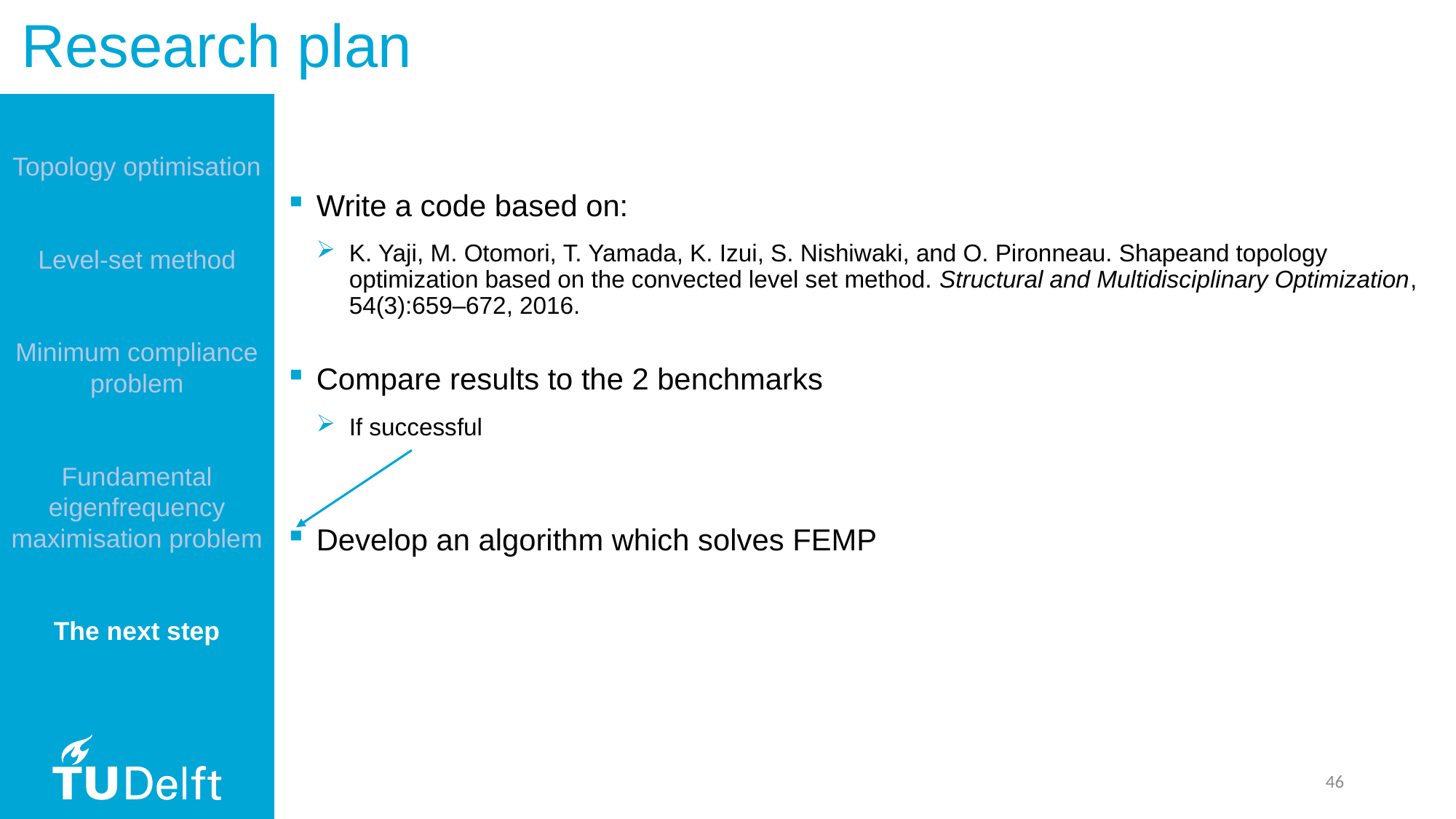

Research plan

Topology optimisation
Level-set method
Minimum compliance problem
Fundamental eigenfrequency maximisation problem
The next step
Write a code based on:
K. Yaji, M. Otomori, T. Yamada, K. Izui, S. Nishiwaki, and O. Pironneau. Shapeand topology optimization based on the convected level set method. Structural and Multidisciplinary Optimization, 54(3):659–672, 2016.
Compare results to the 2 benchmarks
If successful
Develop an algorithm which solves FEMP

46